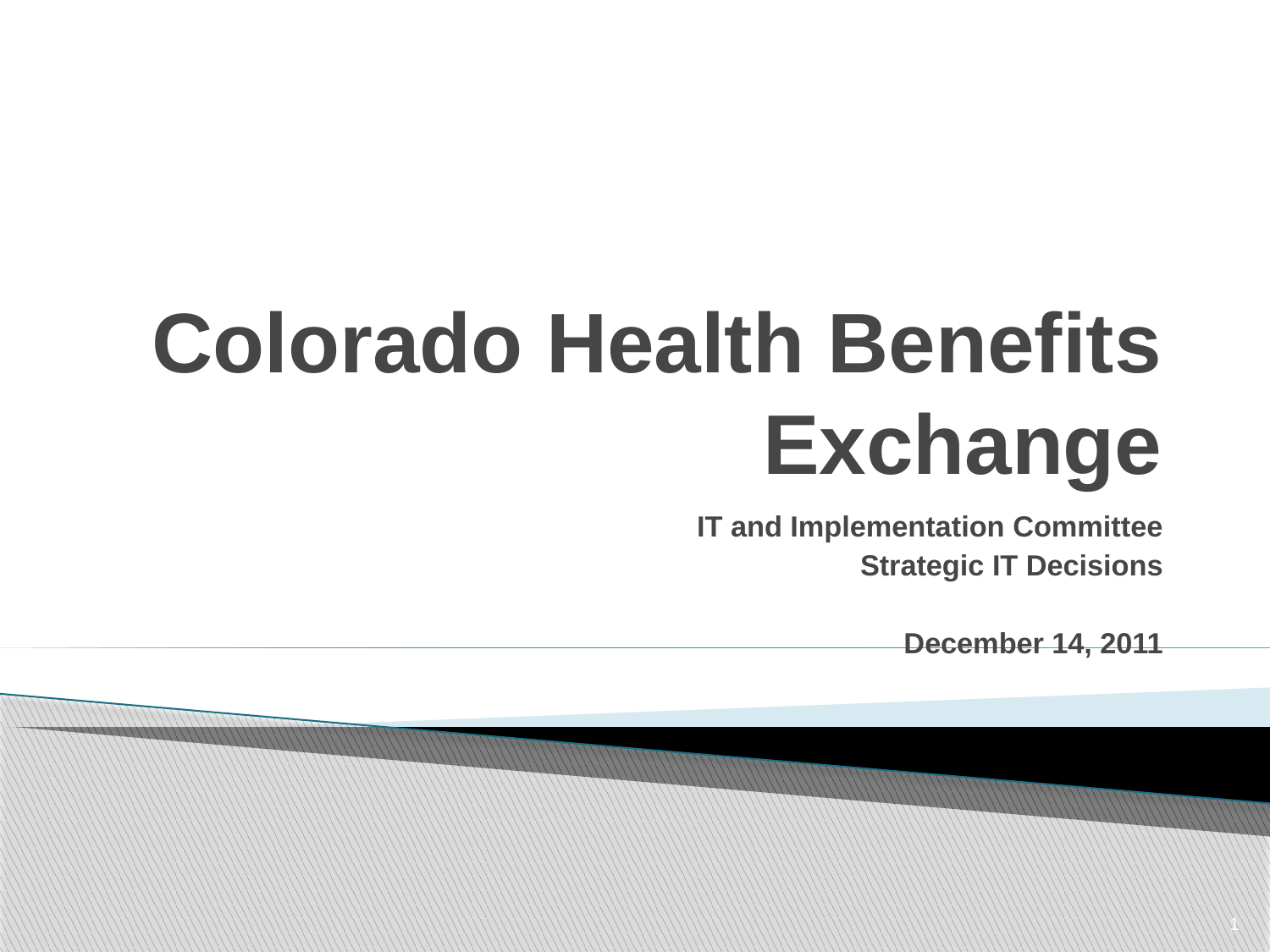

# Colorado Health Benefits Exchange
IT and Implementation Committee
 Strategic IT Decisions

December 14, 2011

1